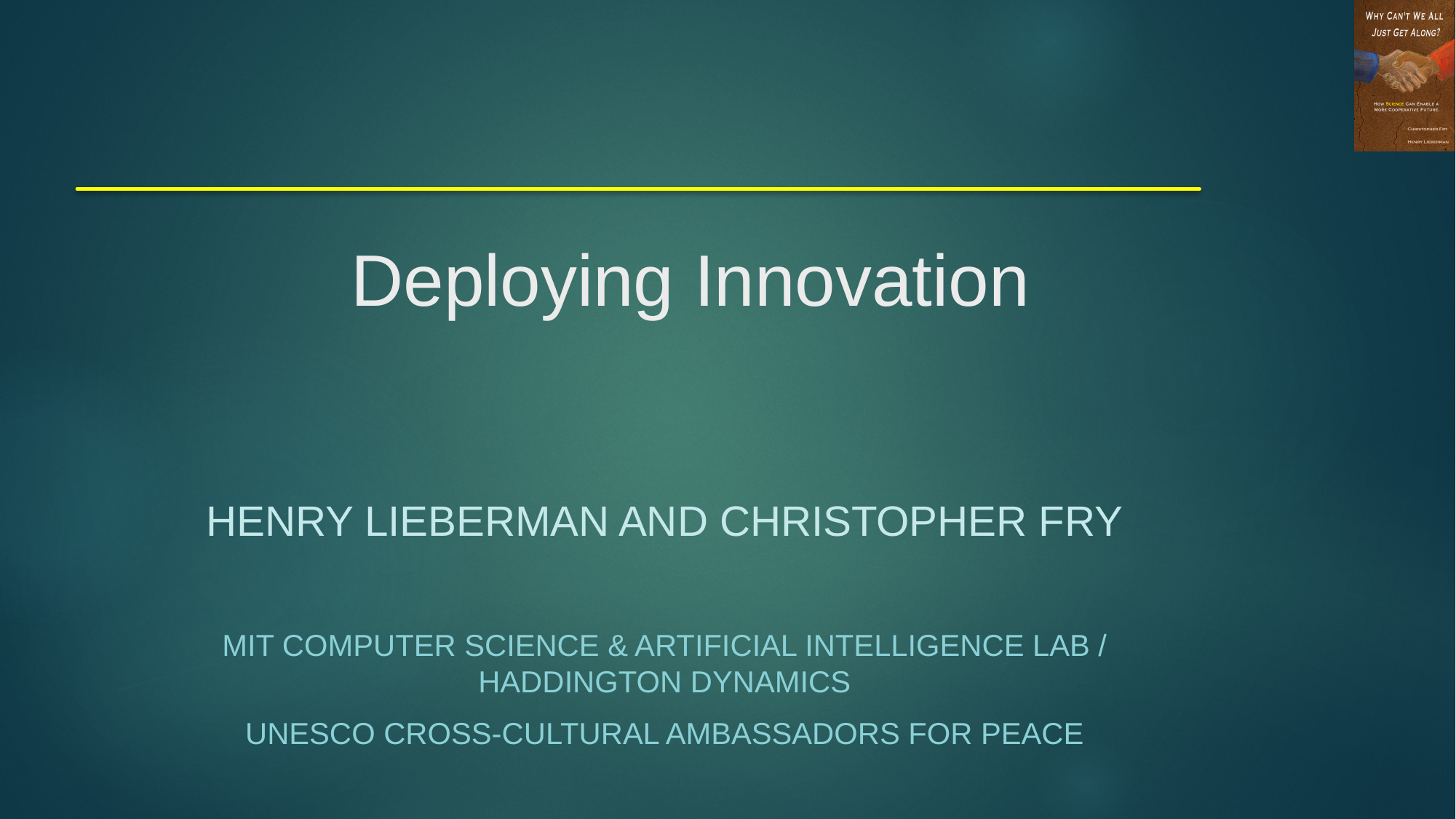

# Deploying Innovation
Henry Lieberman and Christopher Fry

MIT Computer Science & Artificial Intelligence Lab / Haddington Dynamics
Unesco Cross-Cultural Ambassadors for Peace